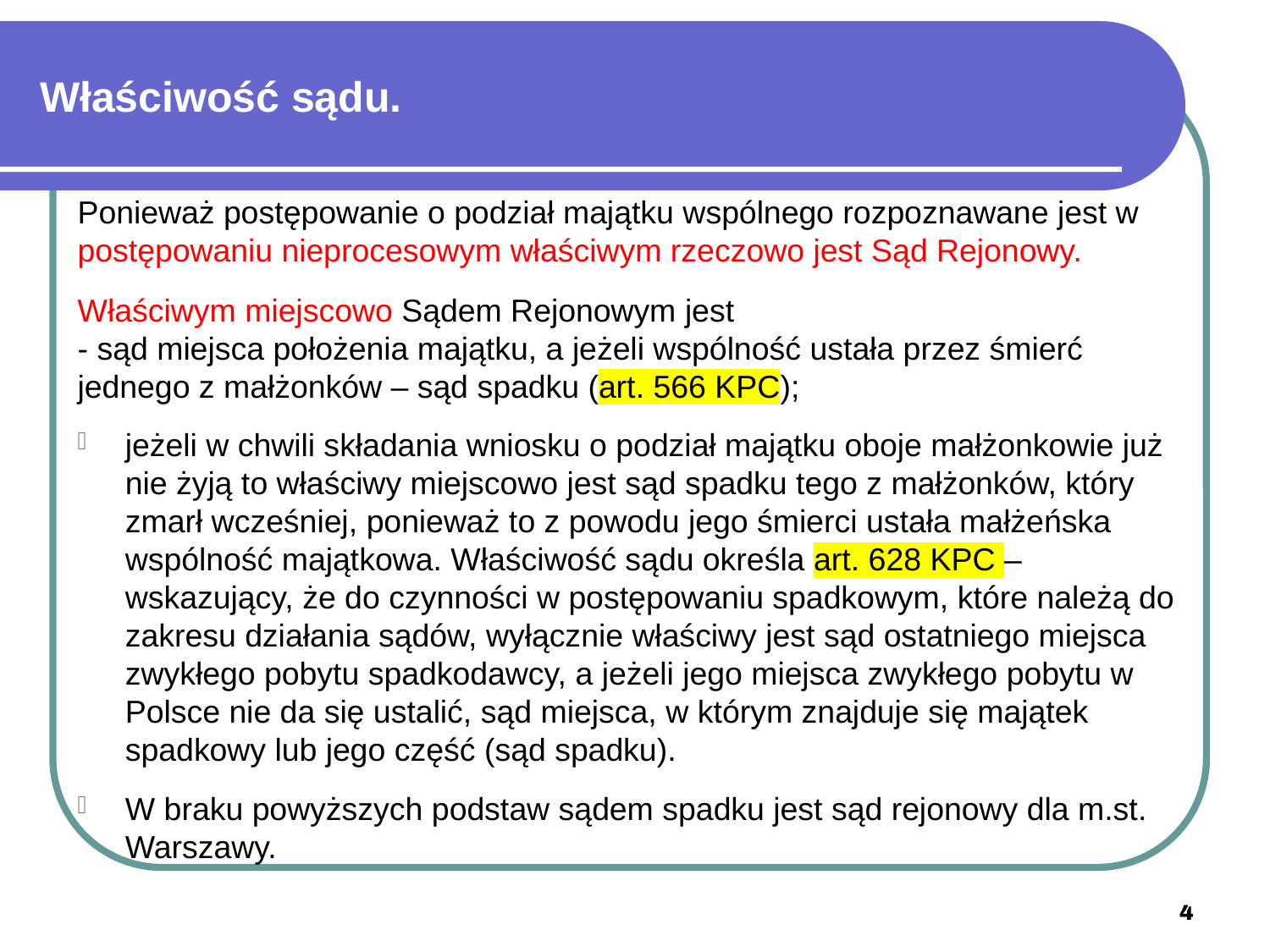

# Właściwość sądu.
Ponieważ postępowanie o podział majątku wspólnego rozpoznawane jest w postępowaniu nieprocesowym właściwym rzeczowo jest Sąd Rejonowy.
Właściwym miejscowo Sądem Rejonowym jest
- sąd miejsca położenia majątku, a jeżeli wspólność ustała przez śmierć jednego z małżonków – sąd spadku (art. 566 KPC);
jeżeli w chwili składania wniosku o podział majątku oboje małżonkowie już nie żyją to właściwy miejscowo jest sąd spadku tego z małżonków, który zmarł wcześniej, ponieważ to z powodu jego śmierci ustała małżeńska wspólność majątkowa. Właściwość sądu określa art. 628 KPC – wskazujący, że do czynności w postępowaniu spadkowym, które należą do zakresu działania sądów, wyłącznie właściwy jest sąd ostatniego miejsca zwykłego pobytu spadkodawcy, a jeżeli jego miejsca zwykłego pobytu w Polsce nie da się ustalić, sąd miejsca, w którym znajduje się majątek spadkowy lub jego część (sąd spadku).
W braku powyższych podstaw sądem spadku jest sąd rejonowy dla m.st. Warszawy.

4